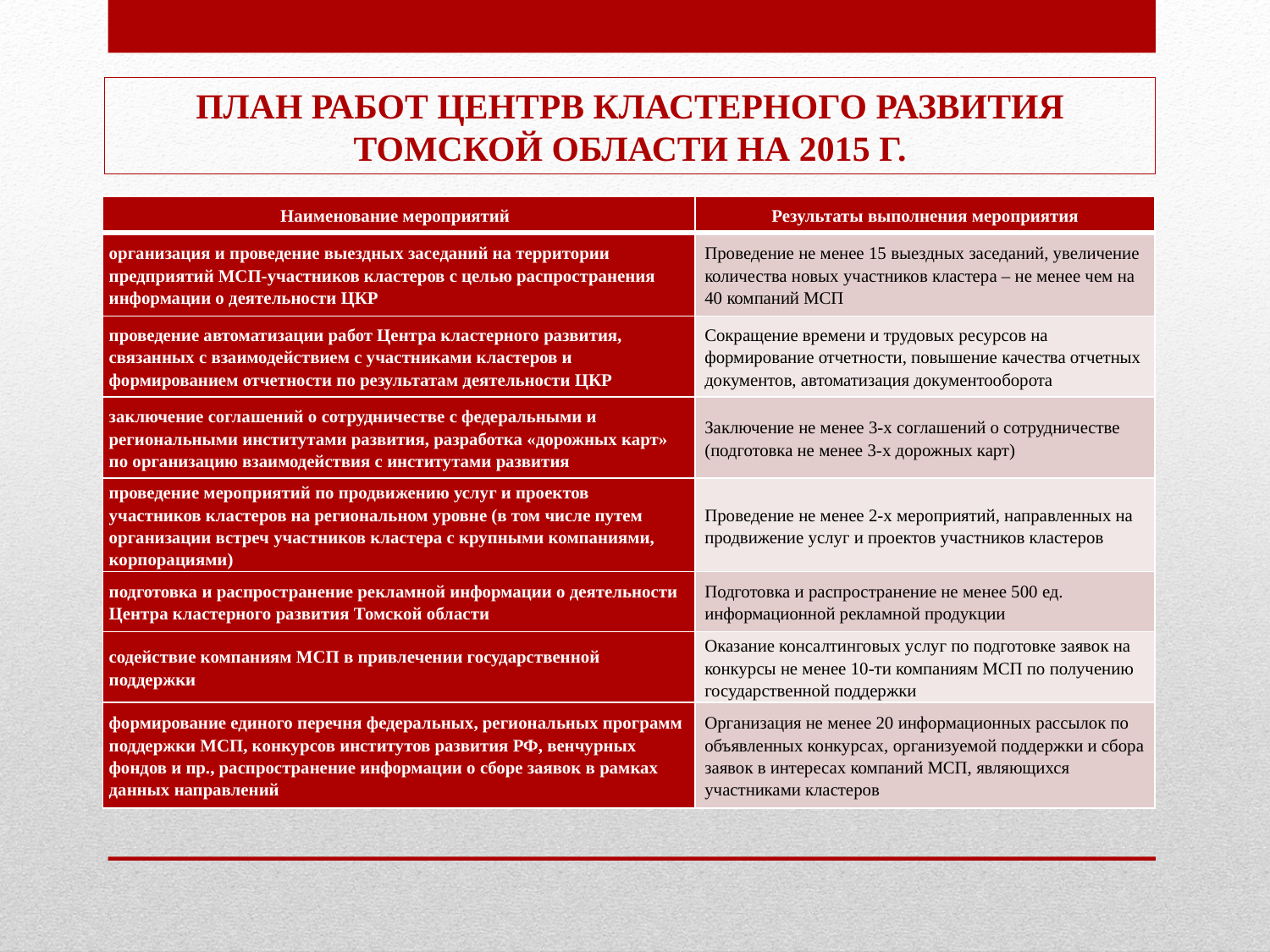

ПЛАН РАБОТ ЦЕНТРВ КЛАСТЕРНОГО РАЗВИТИЯ ТОМСКОЙ ОБЛАСТИ НА 2015 Г.
| Наименование мероприятий | Результаты выполнения мероприятия |
| --- | --- |
| организация и проведение выездных заседаний на территории предприятий МСП-участников кластеров с целью распространения информации о деятельности ЦКР | Проведение не менее 15 выездных заседаний, увеличение количества новых участников кластера – не менее чем на 40 компаний МСП |
| проведение автоматизации работ Центра кластерного развития, связанных с взаимодействием с участниками кластеров и формированием отчетности по результатам деятельности ЦКР | Сокращение времени и трудовых ресурсов на формирование отчетности, повышение качества отчетных документов, автоматизация документооборота |
| заключение соглашений о сотрудничестве с федеральными и региональными институтами развития, разработка «дорожных карт» по организацию взаимодействия с институтами развития | Заключение не менее 3-х соглашений о сотрудничестве (подготовка не менее 3-х дорожных карт) |
| проведение мероприятий по продвижению услуг и проектов участников кластеров на региональном уровне (в том числе путем организации встреч участников кластера с крупными компаниями, корпорациями) | Проведение не менее 2-х мероприятий, направленных на продвижение услуг и проектов участников кластеров |
| подготовка и распространение рекламной информации о деятельности Центра кластерного развития Томской области | Подготовка и распространение не менее 500 ед. информационной рекламной продукции |
| содействие компаниям МСП в привлечении государственной поддержки | Оказание консалтинговых услуг по подготовке заявок на конкурсы не менее 10-ти компаниям МСП по получению государственной поддержки |
| формирование единого перечня федеральных, региональных программ поддержки МСП, конкурсов институтов развития РФ, венчурных фондов и пр., распространение информации о сборе заявок в рамках данных направлений | Организация не менее 20 информационных рассылок по объявленных конкурсах, организуемой поддержки и сбора заявок в интересах компаний МСП, являющихся участниками кластеров |